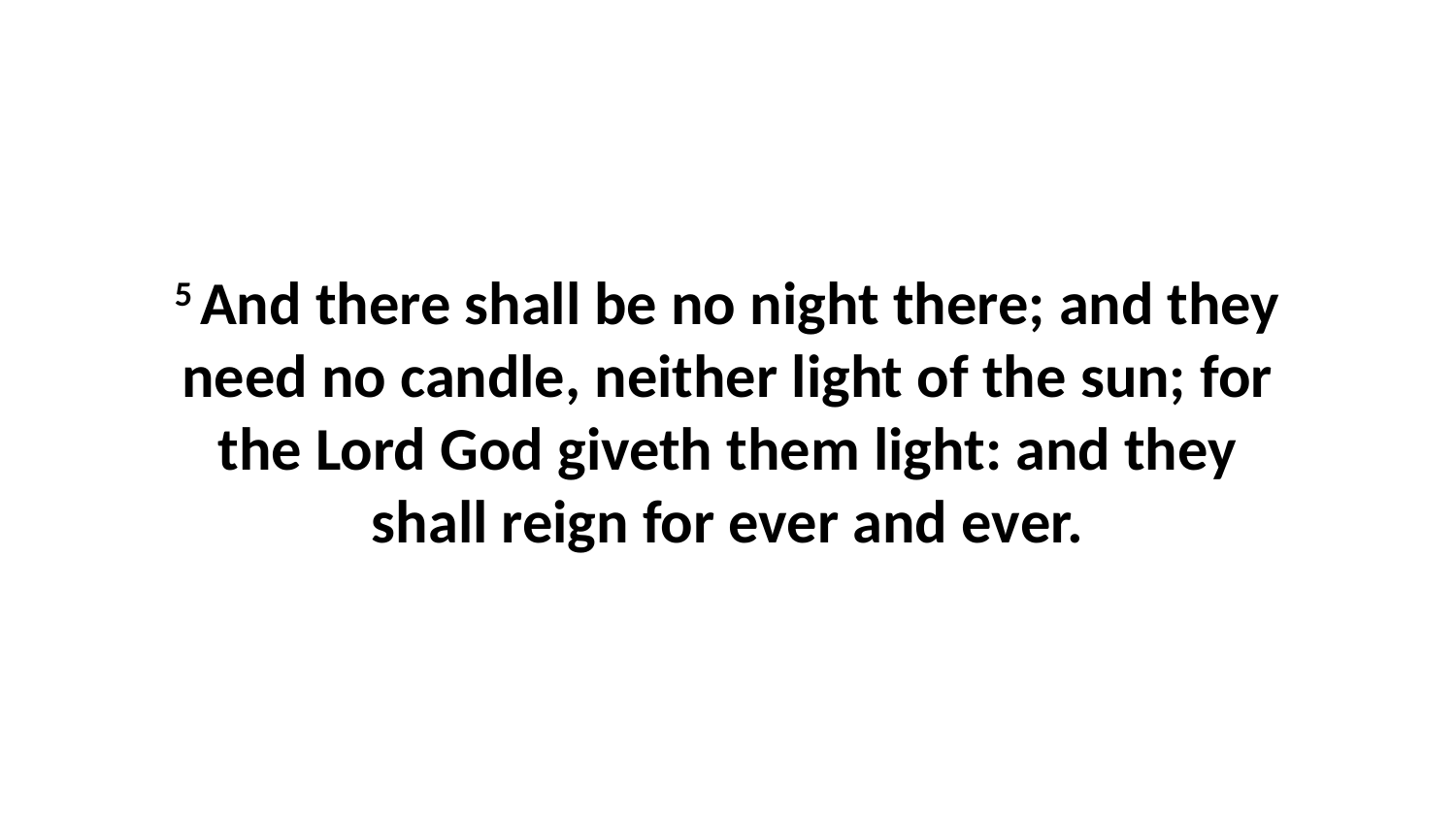

5 And there shall be no night there; and they need no candle, neither light of the sun; for the Lord God giveth them light: and they shall reign for ever and ever.